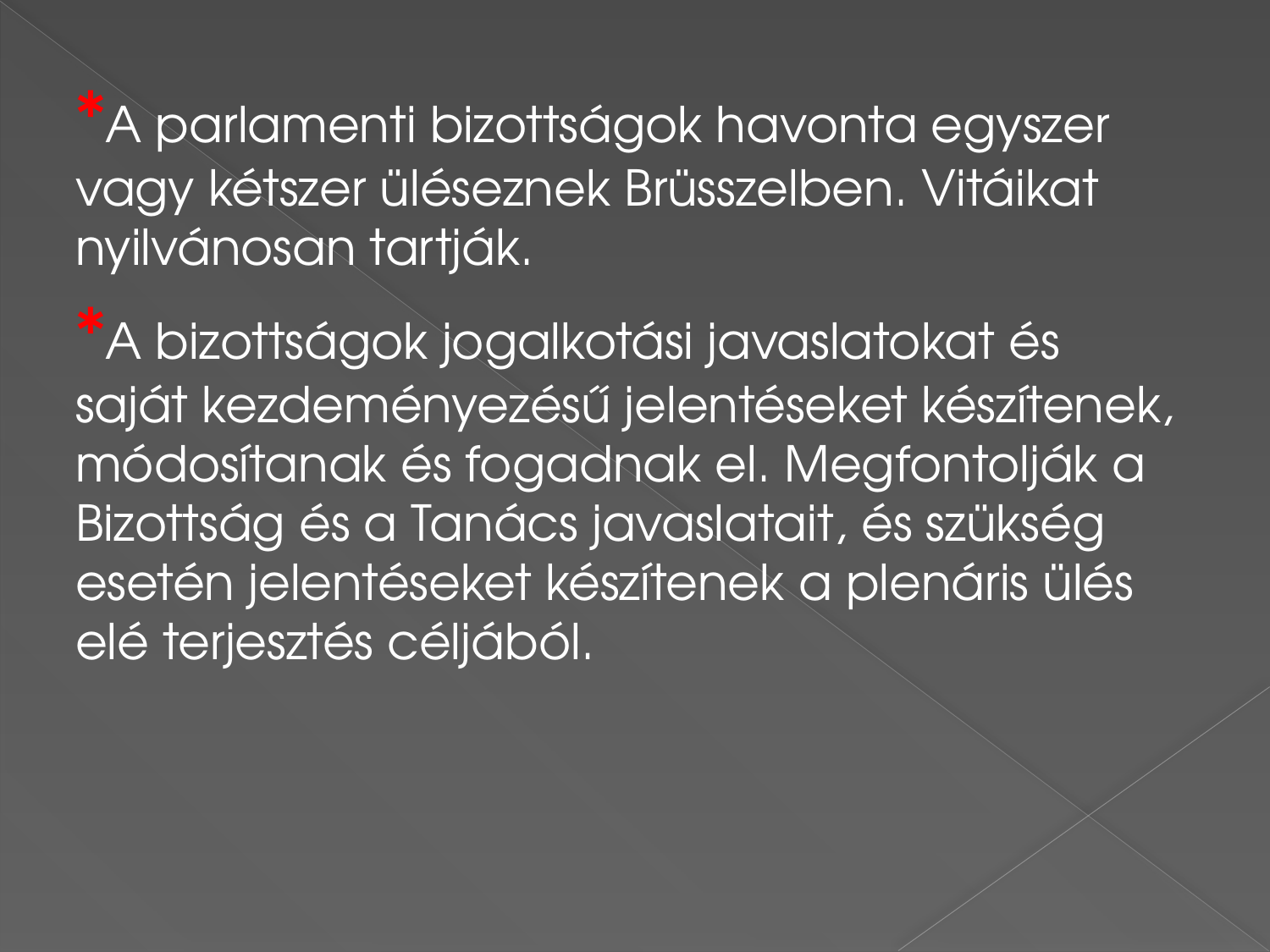

*A parlamenti bizottságok havonta egyszer vagy kétszer üléseznek Brüsszelben. Vitáikat nyilvánosan tartják.
*A bizottságok jogalkotási javaslatokat és saját kezdeményezésű jelentéseket készítenek, módosítanak és fogadnak el. Megfontolják a Bizottság és a Tanács javaslatait, és szükség esetén jelentéseket készítenek a plenáris ülés elé terjesztés céljából.